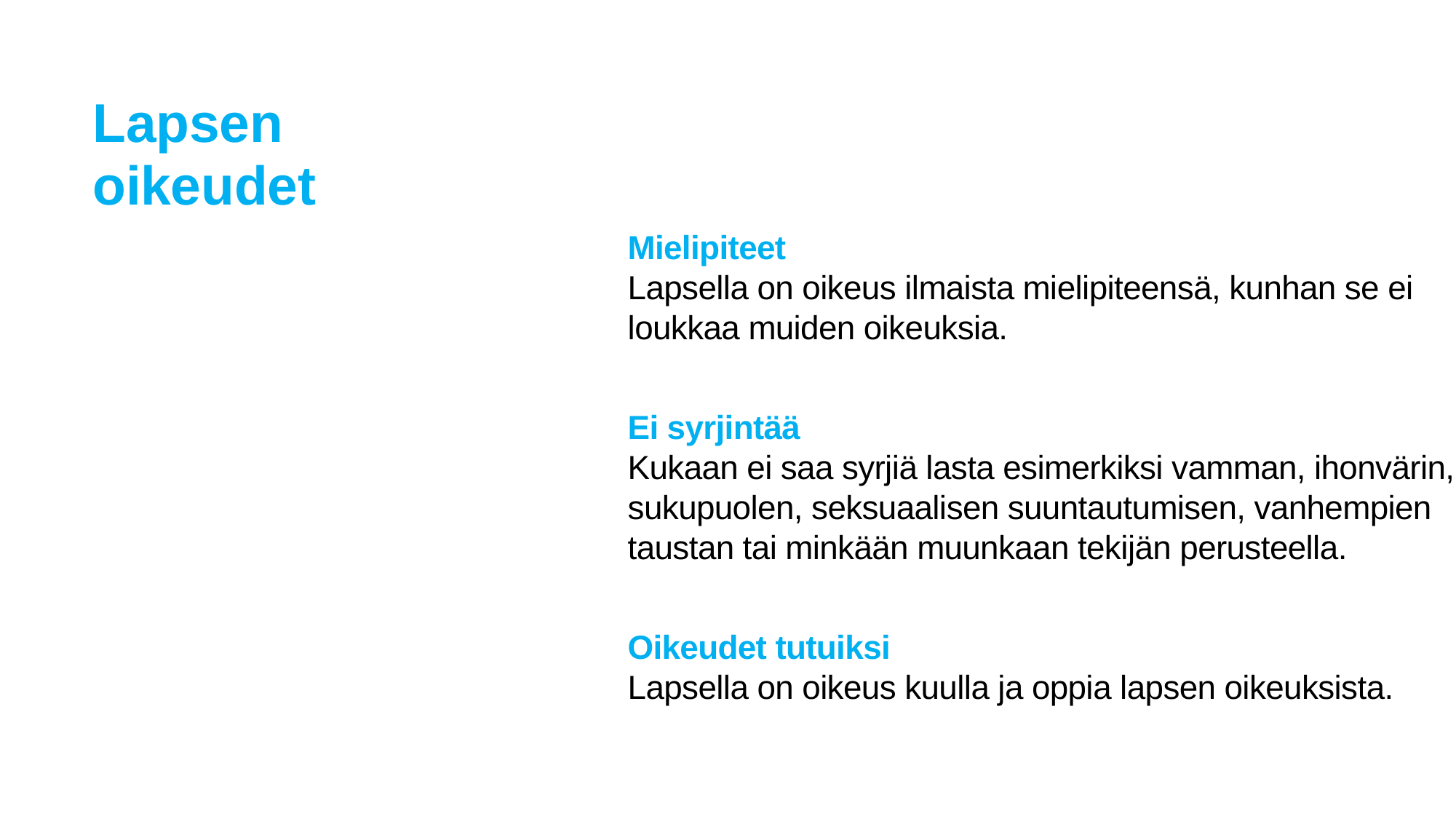

Lapsen oikeudet

Mielipiteet
Lapsella on oikeus ilmaista mielipiteensä, kunhan se ei loukkaa muiden oikeuksia.

Ei syrjintää
Kukaan ei saa syrjiä lasta esimerkiksi vamman, ihonvärin, sukupuolen, seksuaalisen suuntautumisen, vanhempien taustan tai minkään muunkaan tekijän perusteella.

Oikeudet tutuiksi
Lapsella on oikeus kuulla ja oppia lapsen oikeuksista.